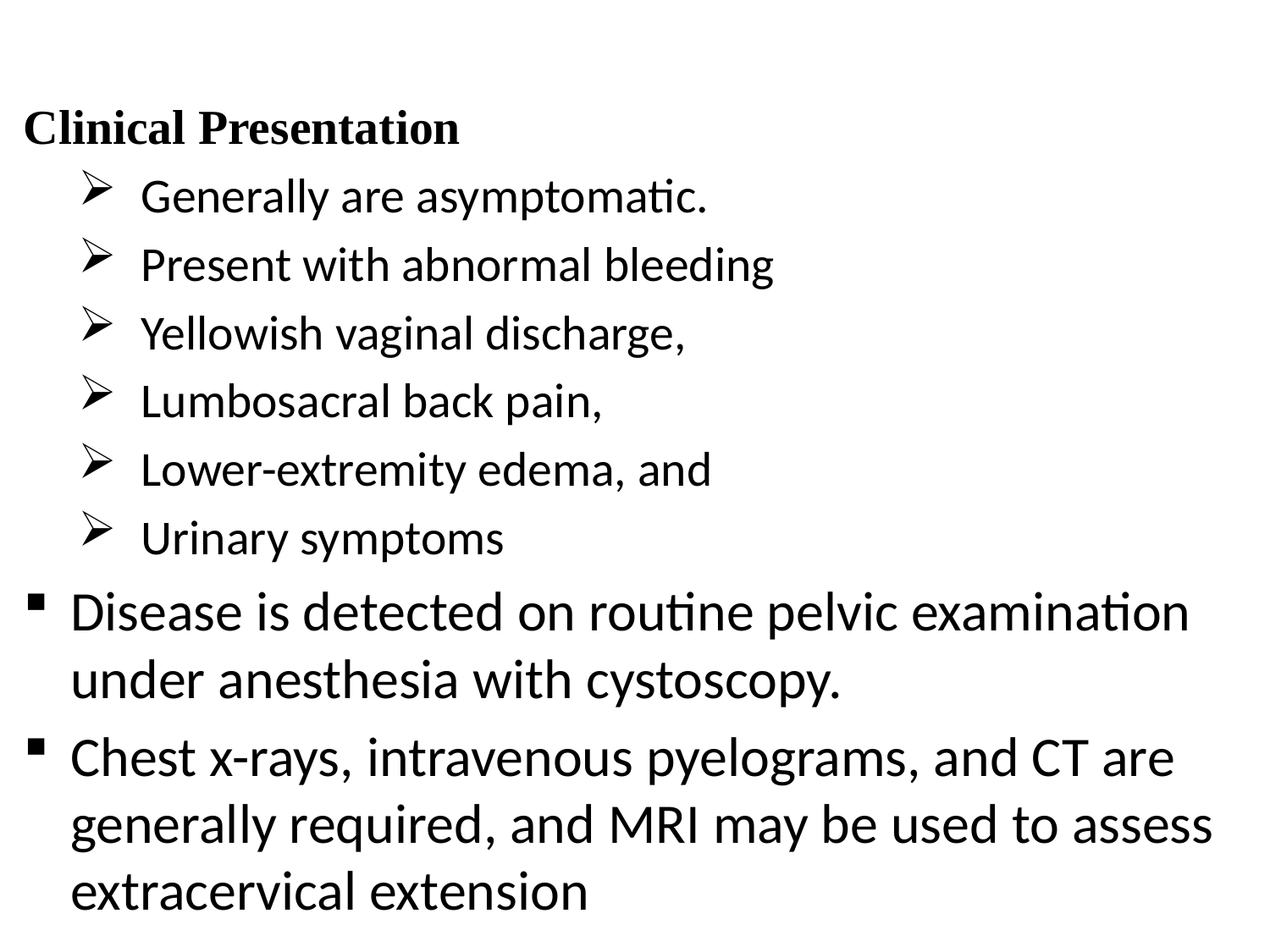

Clinical Presentation
Generally are asymptomatic.
Present with abnormal bleeding
Yellowish vaginal discharge,
Lumbosacral back pain,
Lower-extremity edema, and
Urinary symptoms
Disease is detected on routine pelvic examination under anesthesia with cystoscopy.
Chest x-rays, intravenous pyelograms, and CT are generally required, and MRI may be used to assess extracervical extension